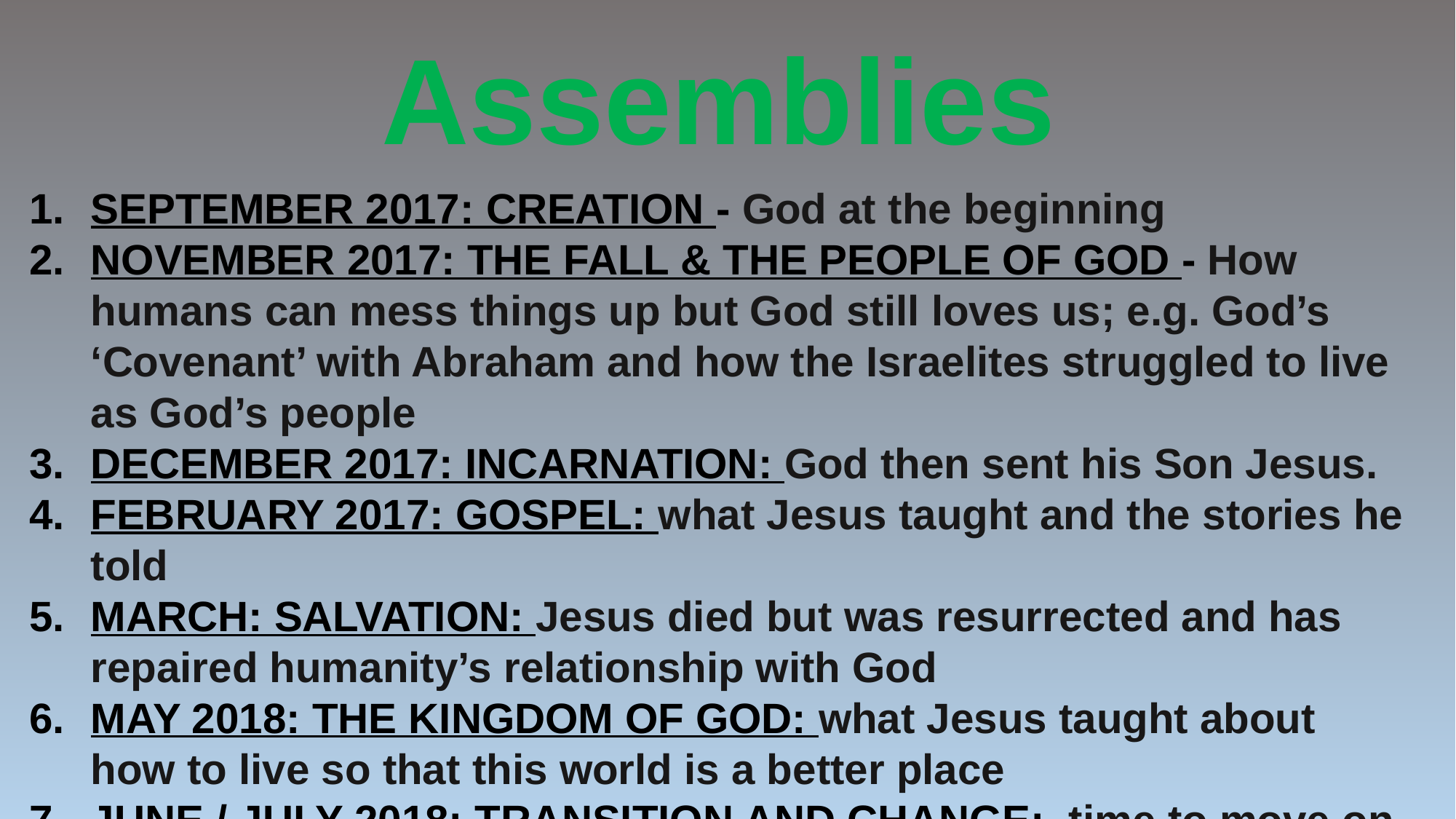

Assemblies
SEPTEMBER 2017: CREATION - God at the beginning
NOVEMBER 2017: THE FALL & THE PEOPLE OF GOD - How humans can mess things up but God still loves us; e.g. God’s ‘Covenant’ with Abraham and how the Israelites struggled to live as God’s people
DECEMBER 2017: INCARNATION: God then sent his Son Jesus.
FEBRUARY 2017: GOSPEL: what Jesus taught and the stories he told
MARCH: SALVATION: Jesus died but was resurrected and has repaired humanity’s relationship with God
MAY 2018: THE KINGDOM OF GOD: what Jesus taught about how to live so that this world is a better place
JUNE / JULY 2018: TRANSITION AND CHANGE:  time to move on but not to forget what we have already learned